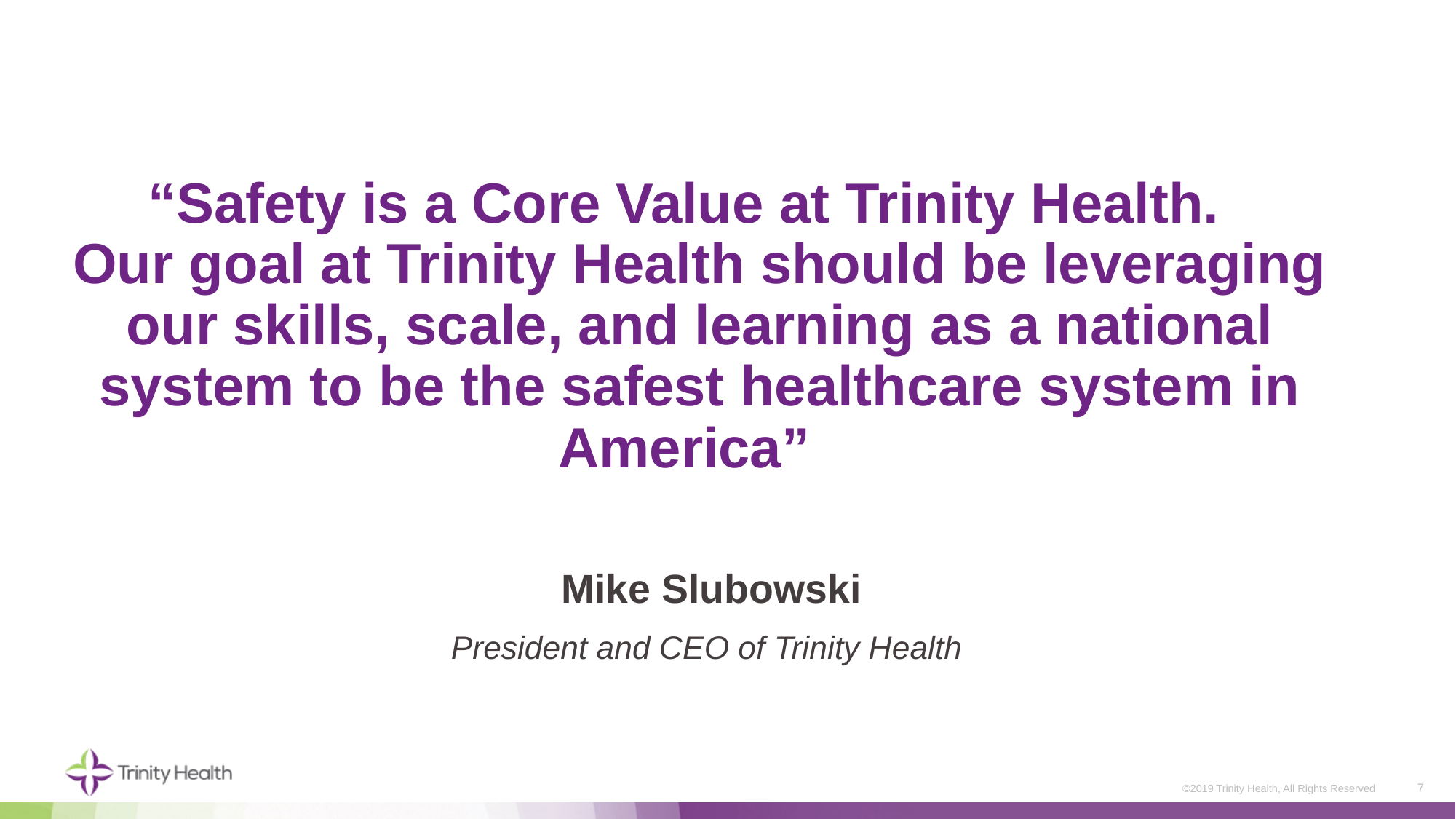

# “Safety is a Core Value at Trinity Health. Our goal at Trinity Health should be leveraging our skills, scale, and learning as a national system to be the safest healthcare system in America”
Mike Slubowski
President and CEO of Trinity Health
7
©2019 Trinity Health, All Rights Reserved